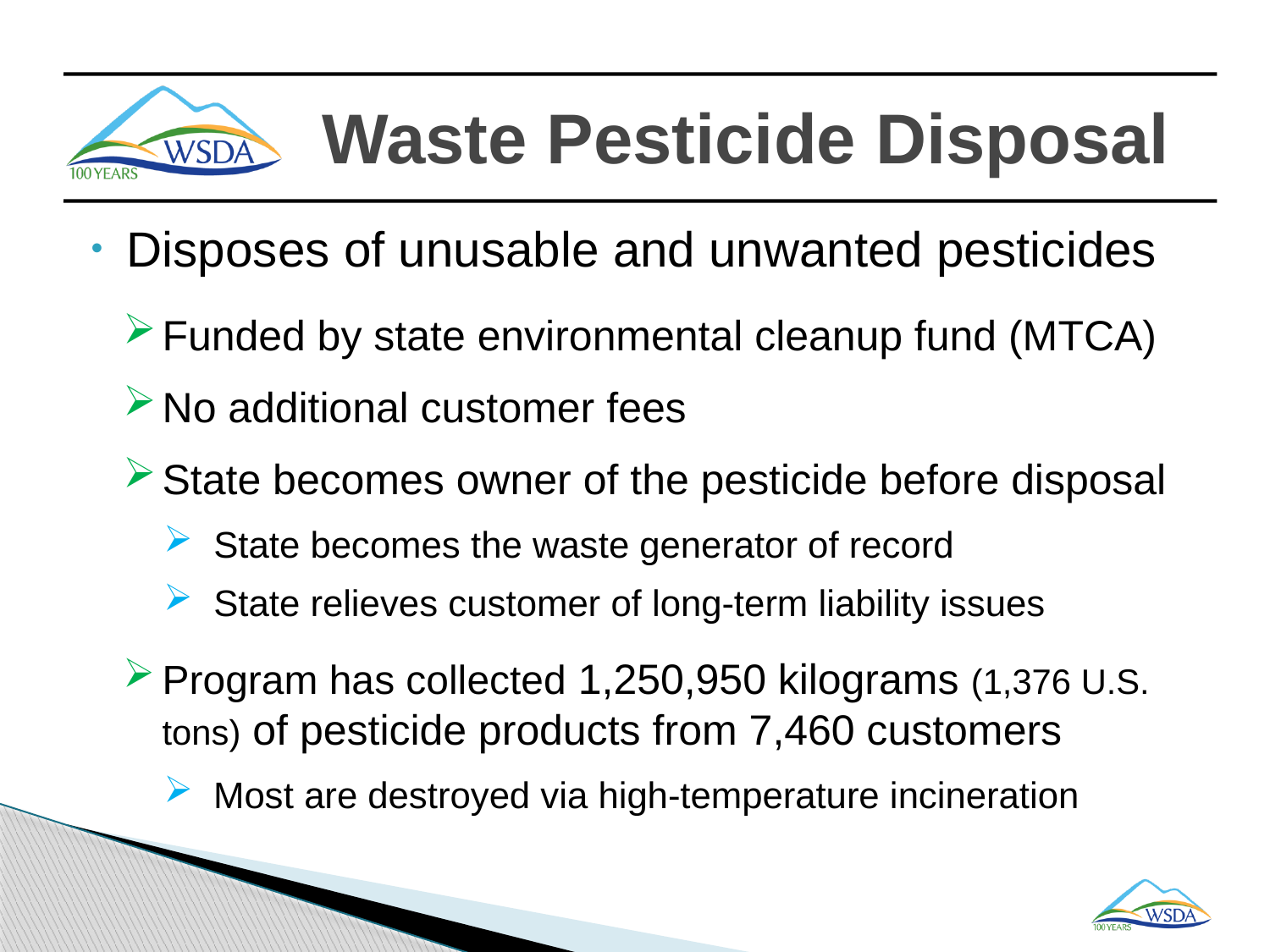

# Waste Pesticide Disposal
Disposes of unusable and unwanted pesticides
Funded by state environmental cleanup fund (MTCA)
No additional customer fees
State becomes owner of the pesticide before disposal
 State becomes the waste generator of record
 State relieves customer of long-term liability issues
Program has collected 1,250,950 kilograms (1,376 U.S. tons) of pesticide products from 7,460 customers
 Most are destroyed via high-temperature incineration